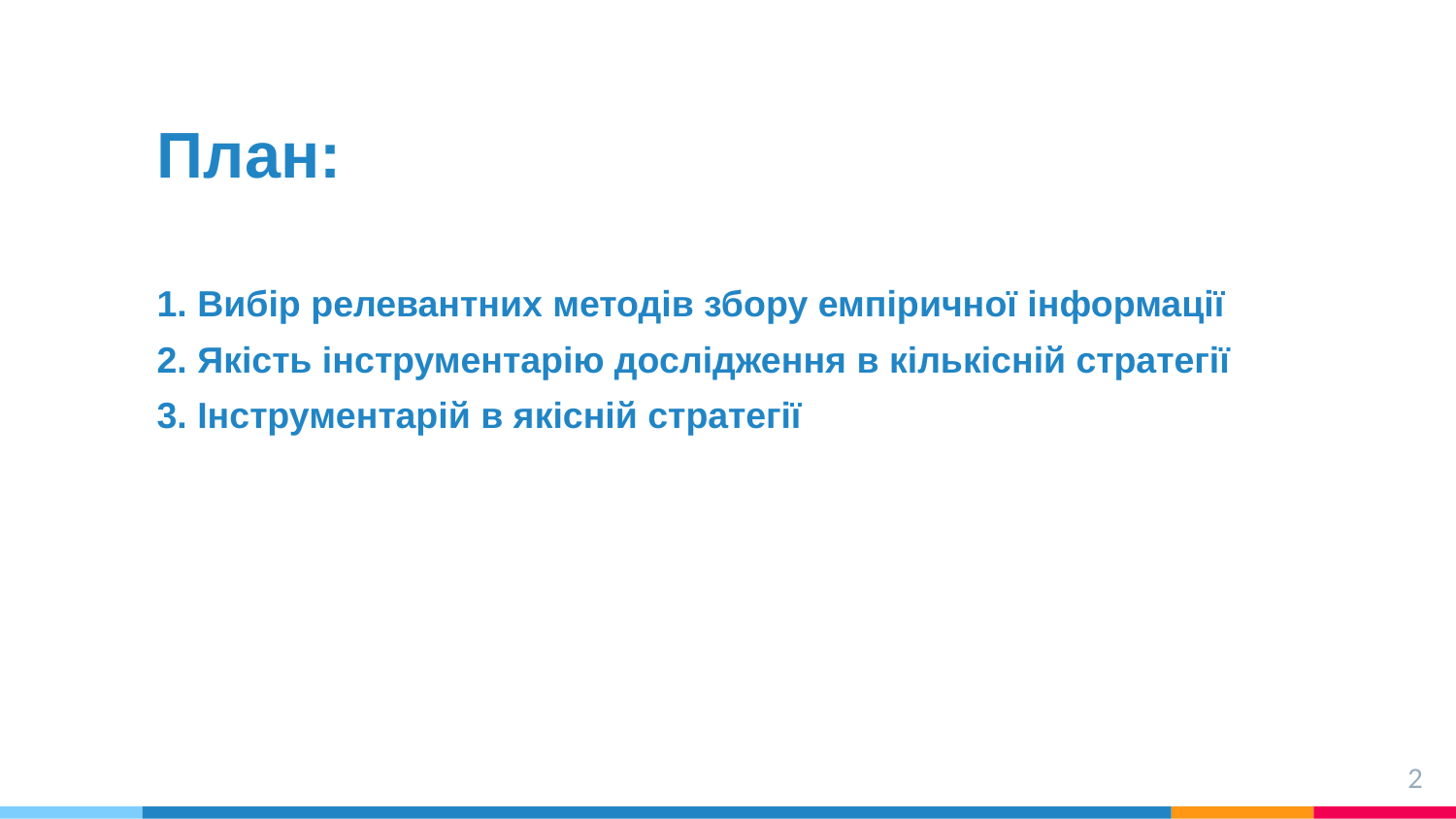

# План:
1. Вибір релевантних методів збору емпіричної інформації
2. Якість інструментарію дослідження в кількісній стратегії
3. Інструментарій в якісній стратегії
2